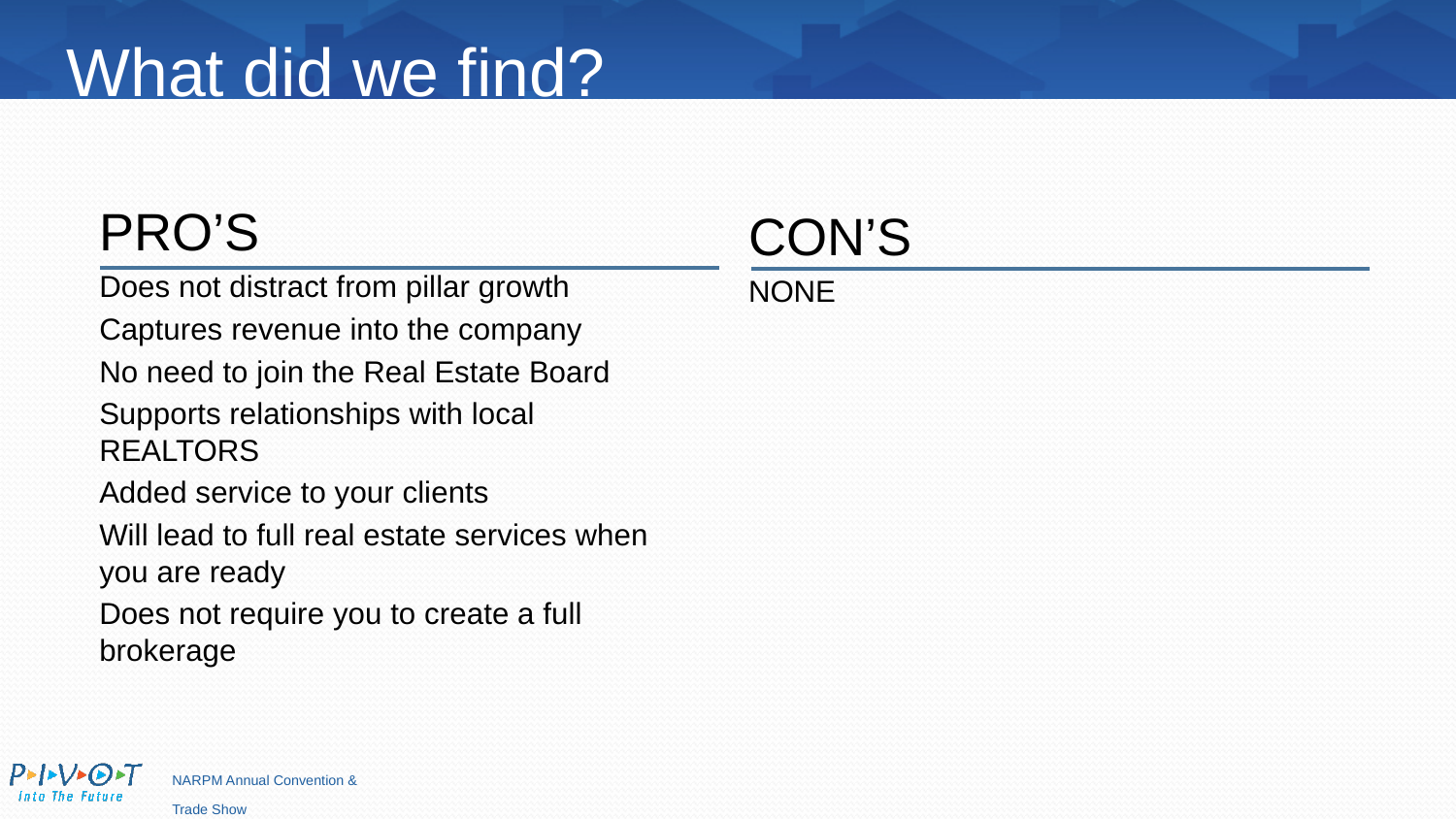

# What did we find?
PRO’S
Does not distract from pillar growth
Captures revenue into the company
No need to join the Real Estate Board
Supports relationships with local REALTORS
Added service to your clients
Will lead to full real estate services when you are ready
Does not require you to create a full brokerage
CON’S
NONE